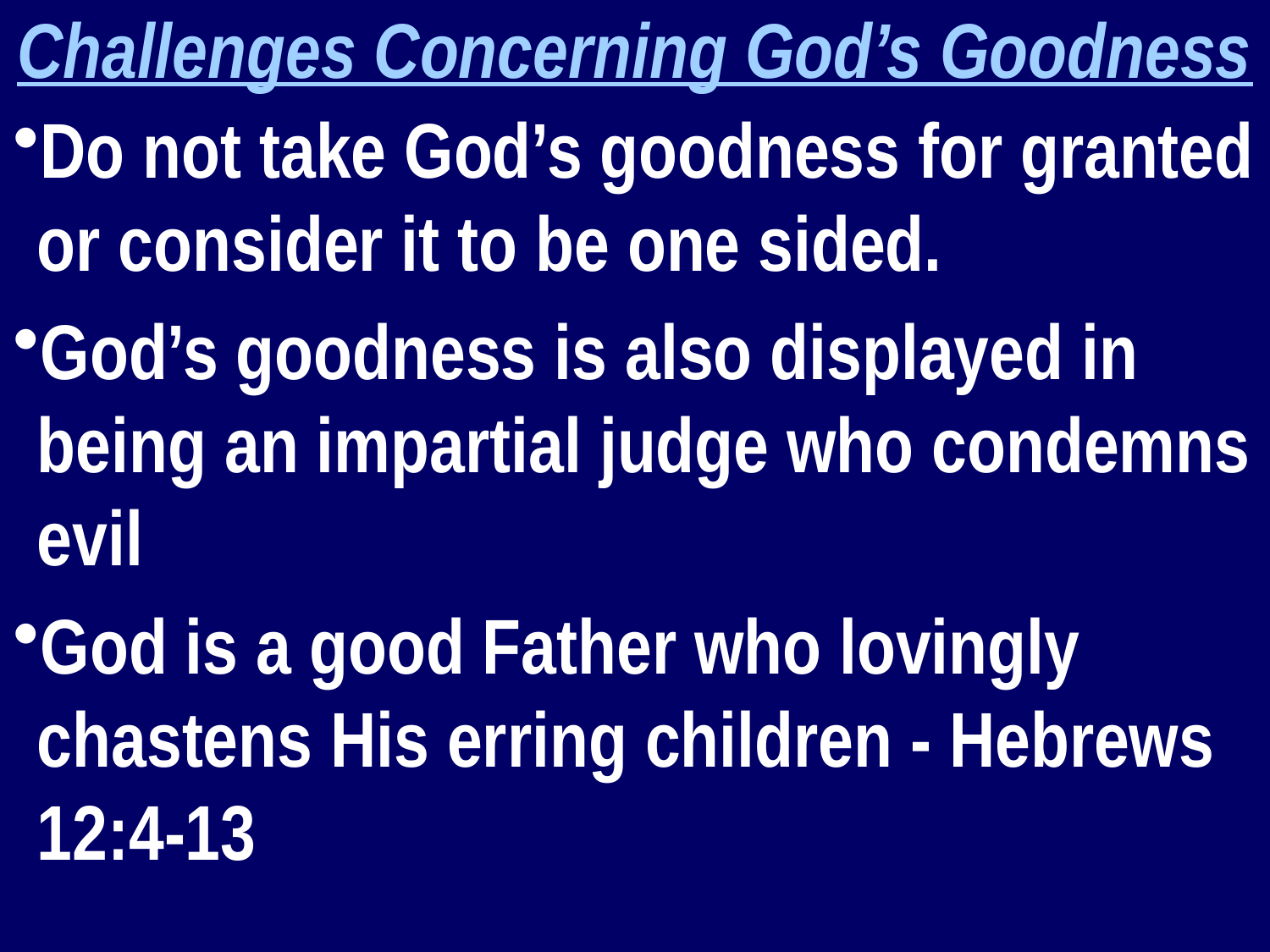

Challenges Concerning God’s Goodness
Do not take God’s goodness for granted or consider it to be one sided.
God’s goodness is also displayed in being an impartial judge who condemns evil
God is a good Father who lovingly chastens His erring children - Hebrews 12:4-13